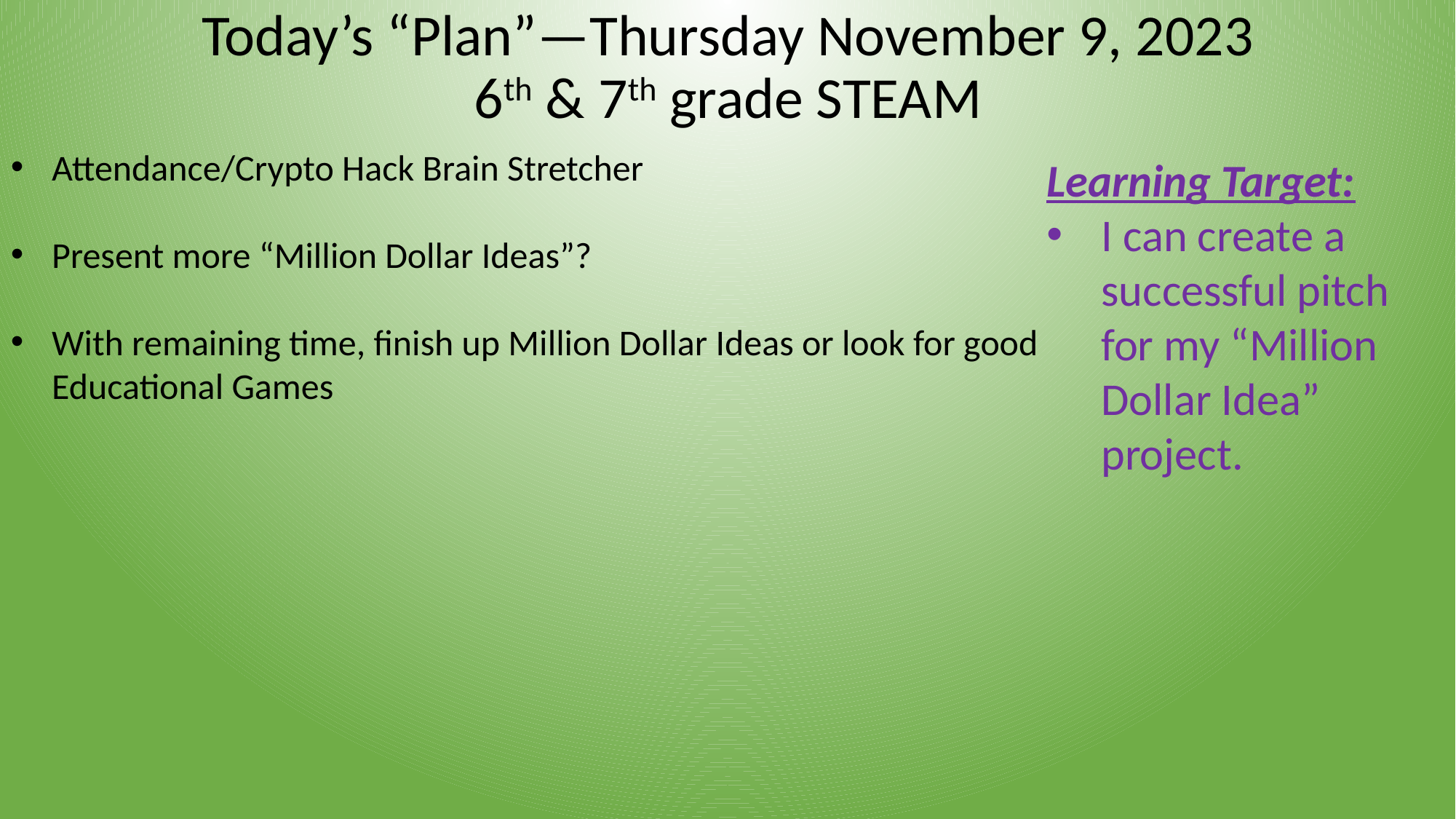

# Today’s “Plan”—Thursday November 9, 2023 6th & 7th grade STEAM
Attendance/Crypto Hack Brain Stretcher

Present more “Million Dollar Ideas”?
With remaining time, finish up Million Dollar Ideas or look for good Educational Games
Learning Target:
I can create a successful pitch for my “Million Dollar Idea” project.